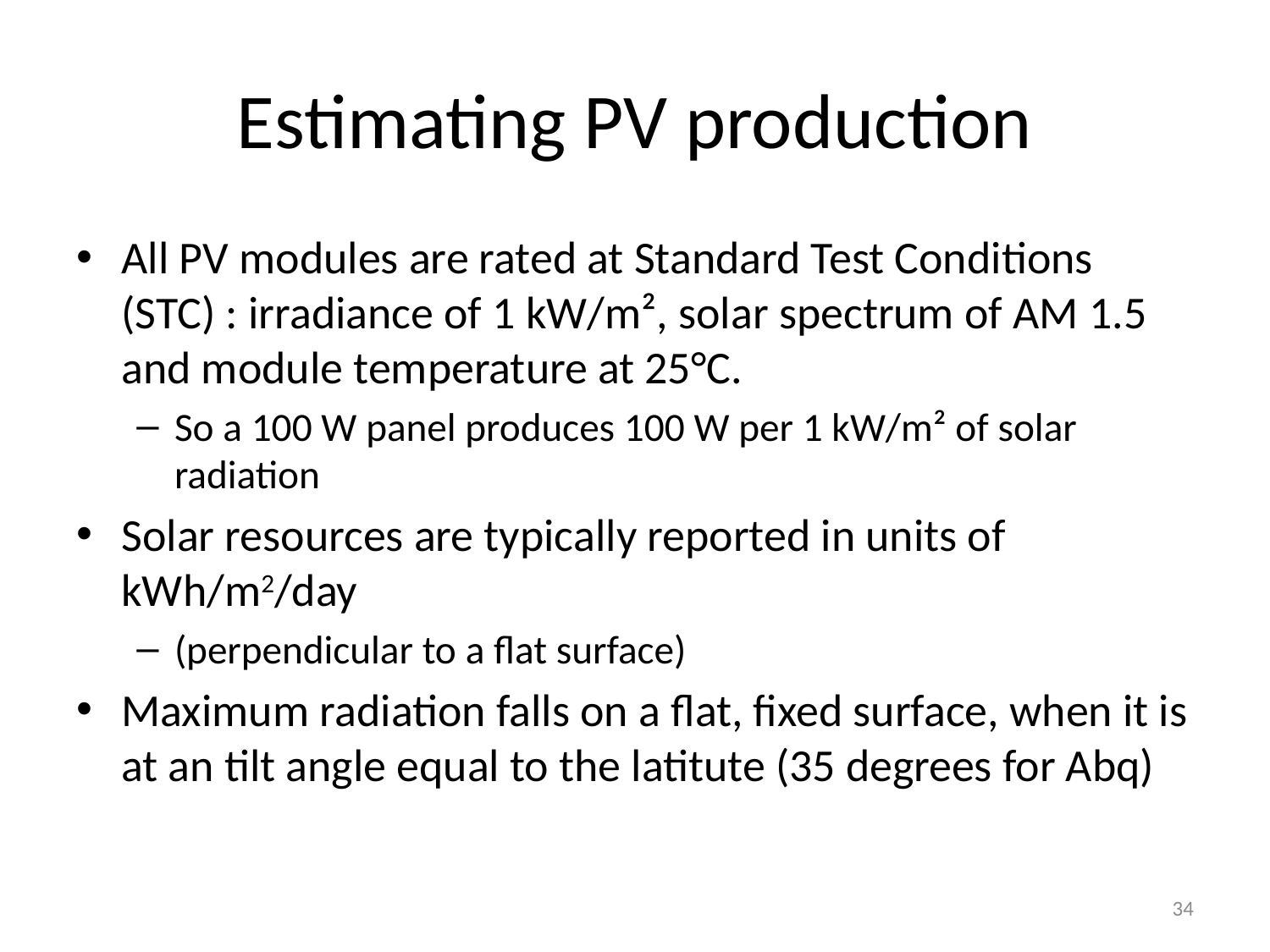

# Estimating PV production
All PV modules are rated at Standard Test Conditions (STC) : irradiance of 1 kW/m², solar spectrum of AM 1.5 and module temperature at 25°C.
So a 100 W panel produces 100 W per 1 kW/m² of solar radiation
Solar resources are typically reported in units of kWh/m2/day
(perpendicular to a flat surface)
Maximum radiation falls on a flat, fixed surface, when it is at an tilt angle equal to the latitute (35 degrees for Abq)
34